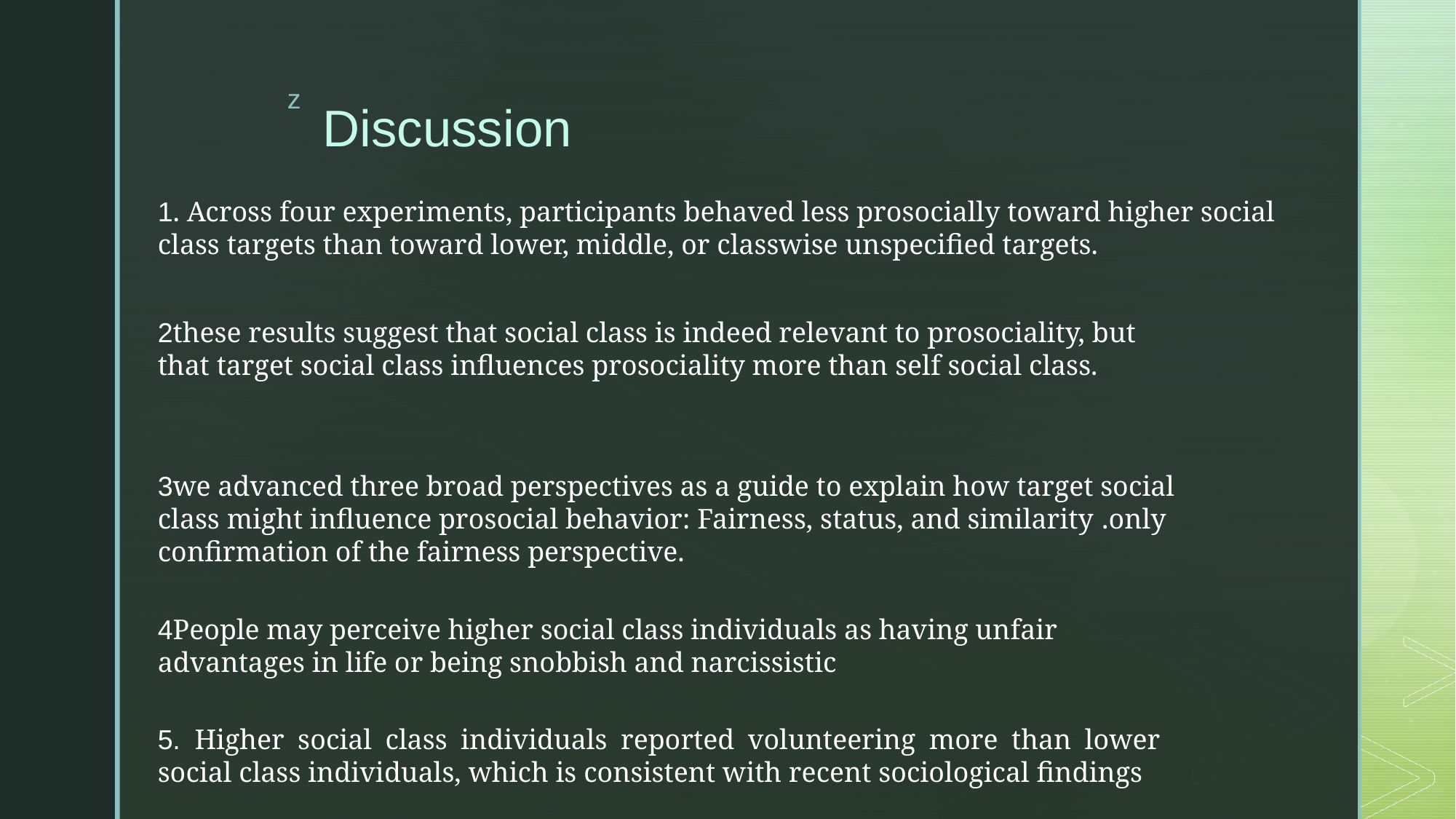

# Discussion
1. Across four experiments, participants behaved less prosocially toward higher social class targets than toward lower, middle, or classwise unspecified targets.

2these results suggest that social class is indeed relevant to prosociality, but that target social class influences prosociality more than self social class.

3we advanced three broad perspectives as a guide to explain how target social class might influence prosocial behavior: Fairness, status, and similarity .only confirmation of the fairness perspective.

4People may perceive higher social class individuals as having unfair advantages in life or being snobbish and narcissistic

5. Higher social class individuals reported volunteering more than lower social class individuals, which is consistent with recent sociological findings